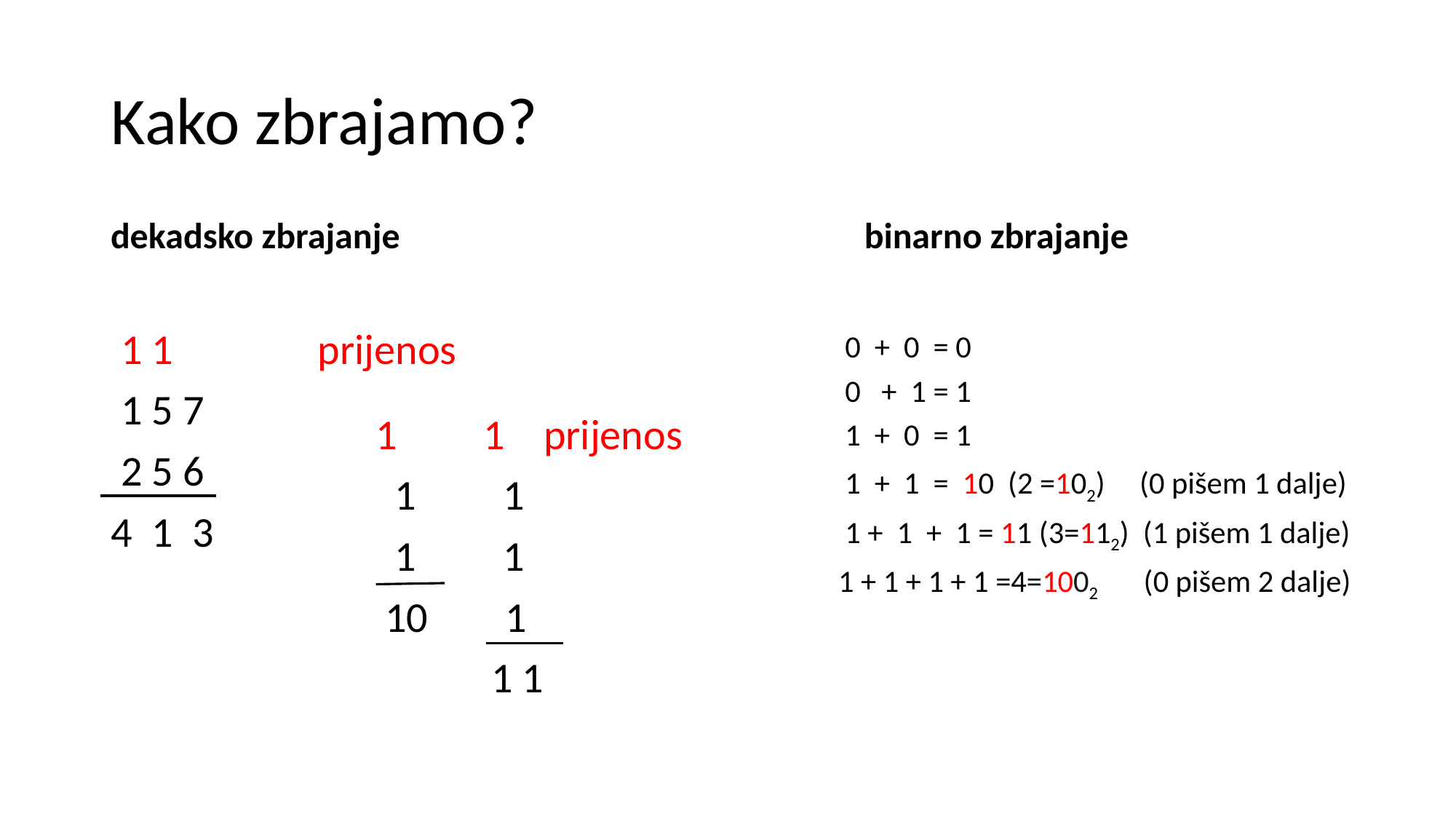

# Kako zbrajamo?
 dekadsko zbrajanje
binarno zbrajanje
 1 1               prijenos
 1 5 7
 2 5 6
4  1  3

 0  +  0  = 0
 0   +  1 = 1
 1  +  0  = 1
 1  +  1  =  10  (2 =102)     (0 pišem 1 dalje)
 1 +  1  +  1 = 11 (3=112)  (1 pišem 1 dalje)
1 + 1 + 1 + 1 =4=1002       (0 pišem 2 dalje)
1         1    prijenos
  1         1
  1         1
 10        1
            1 1